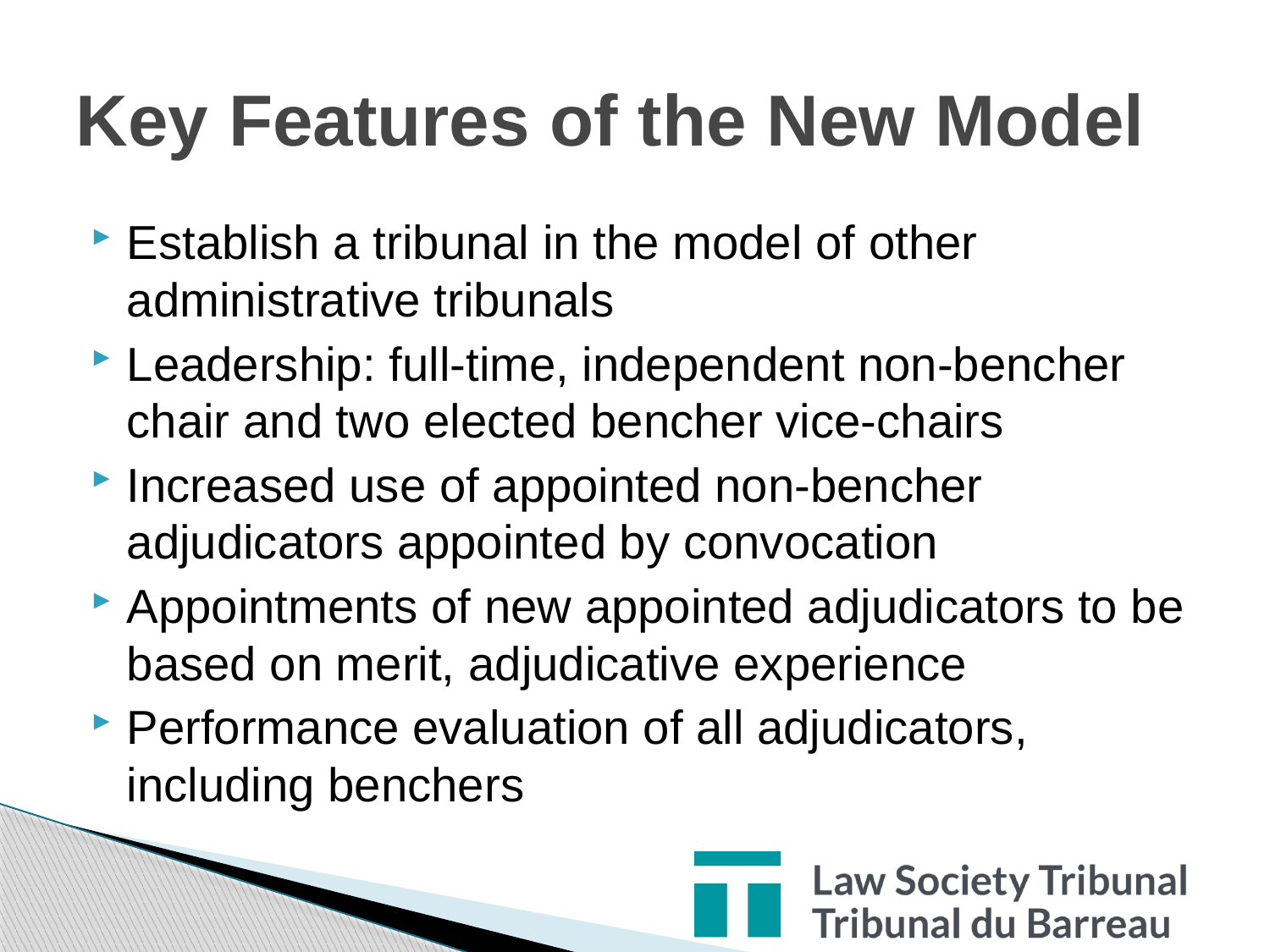

# Key Features of the New Model
Establish a tribunal in the model of other administrative tribunals
Leadership: full-time, independent non-bencher chair and two elected bencher vice-chairs
Increased use of appointed non-bencher adjudicators appointed by convocation
Appointments of new appointed adjudicators to be based on merit, adjudicative experience
Performance evaluation of all adjudicators, including benchers